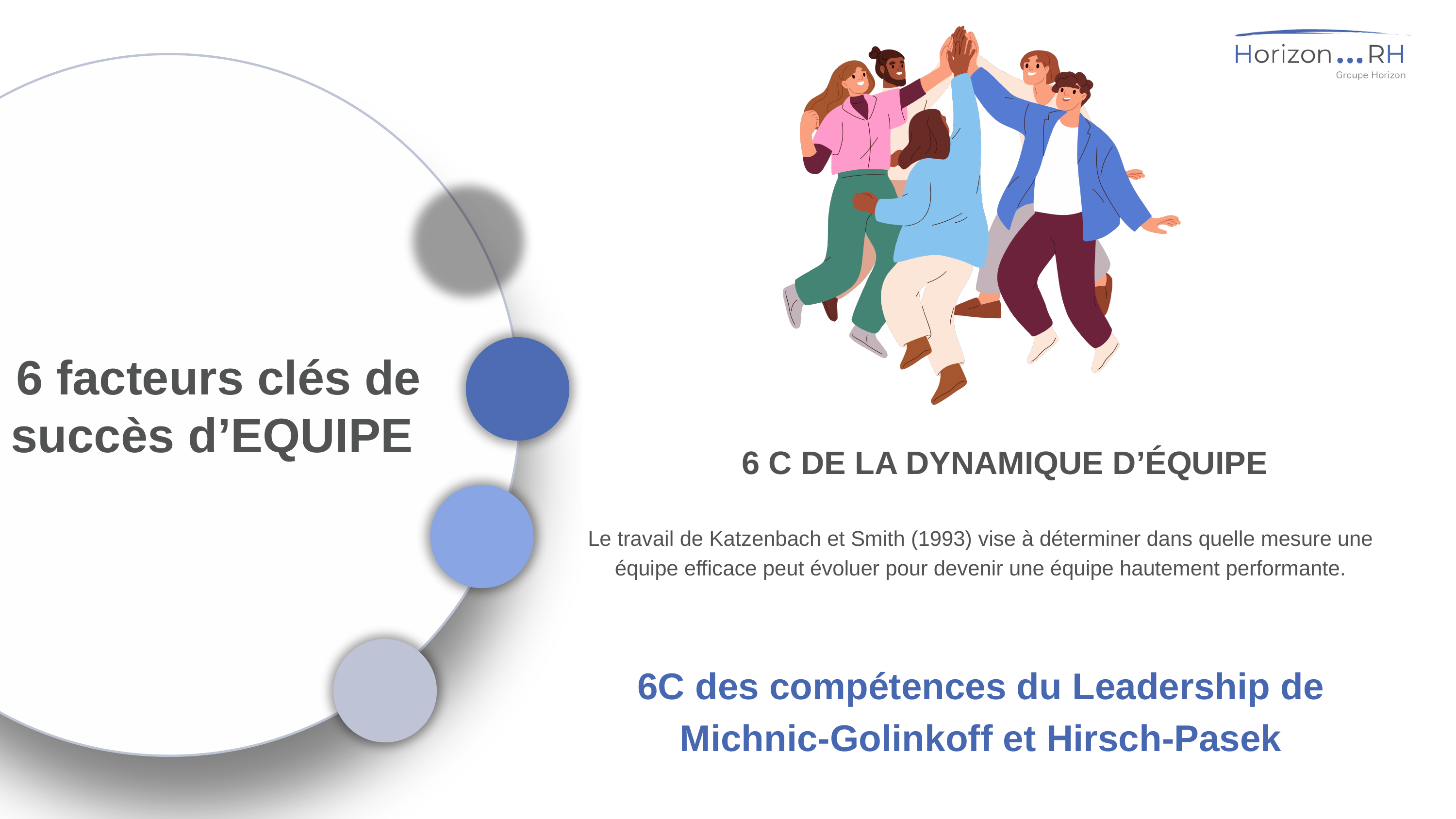

6 facteurs clés de succès d’EQUIPE
6 C DE LA DYNAMIQUE D’ÉQUIPE

Le travail de Katzenbach et Smith (1993) vise à déterminer dans quelle mesure une équipe efficace peut évoluer pour devenir une équipe hautement performante.

6C des compétences du Leadership de Michnic-Golinkoff et Hirsch-Pasek